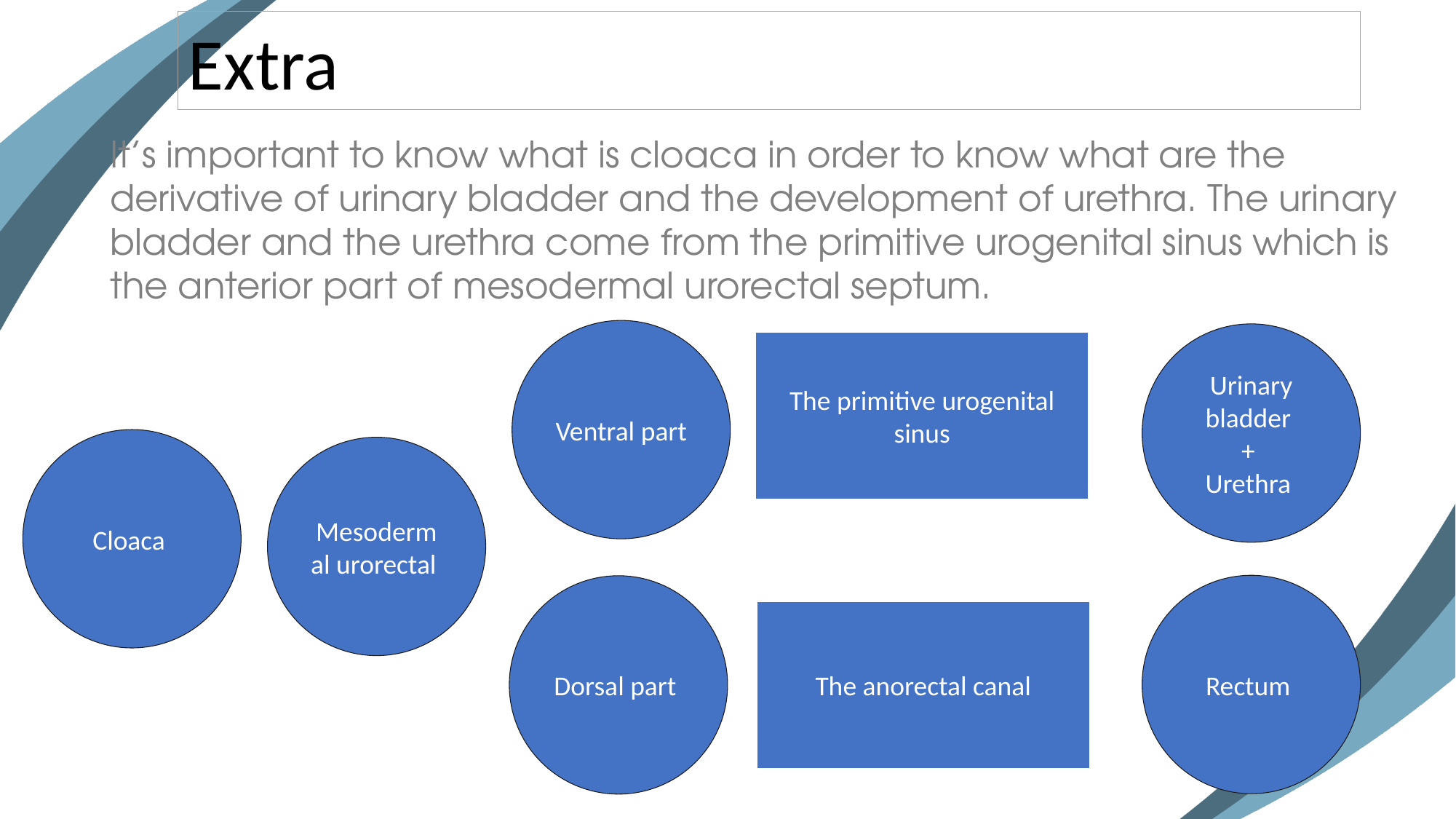

Extra
It’s important to know what is cloaca in order to know what are the derivative of urinary bladder and the development of urethra. The urinary bladder and the urethra come from the primitive urogenital sinus which is the anterior part of mesodermal urorectal septum.
Ventral part
Urinary bladder
+
Urethra
The primitive urogenital sinus
Cloaca
Mesodermal urorectal
Rectum
Dorsal part
The anorectal canal